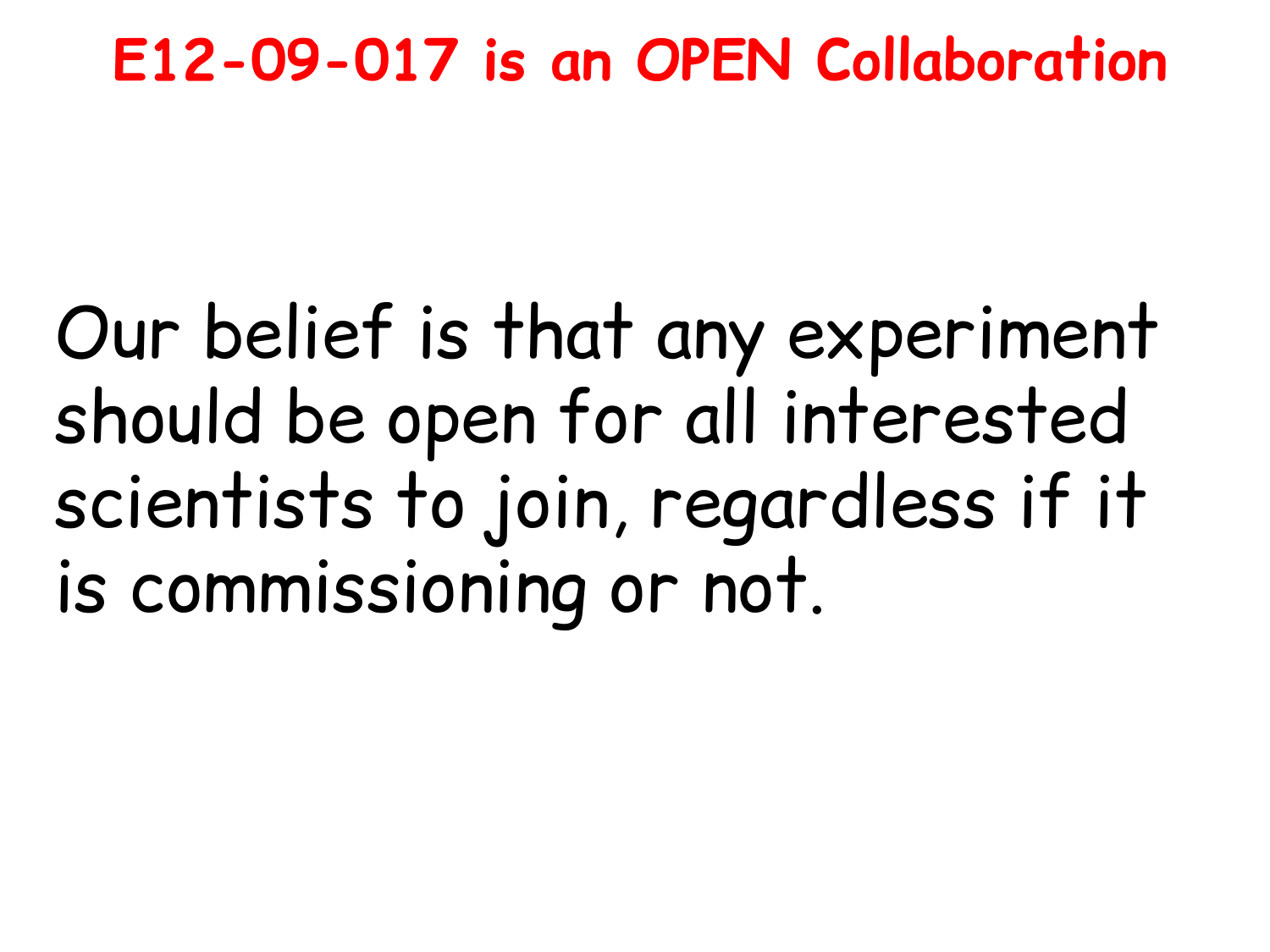

E12-09-017 is an OPEN Collaboration
Our belief is that any experiment should be open for all interested scientists to join, regardless if it is commissioning or not.